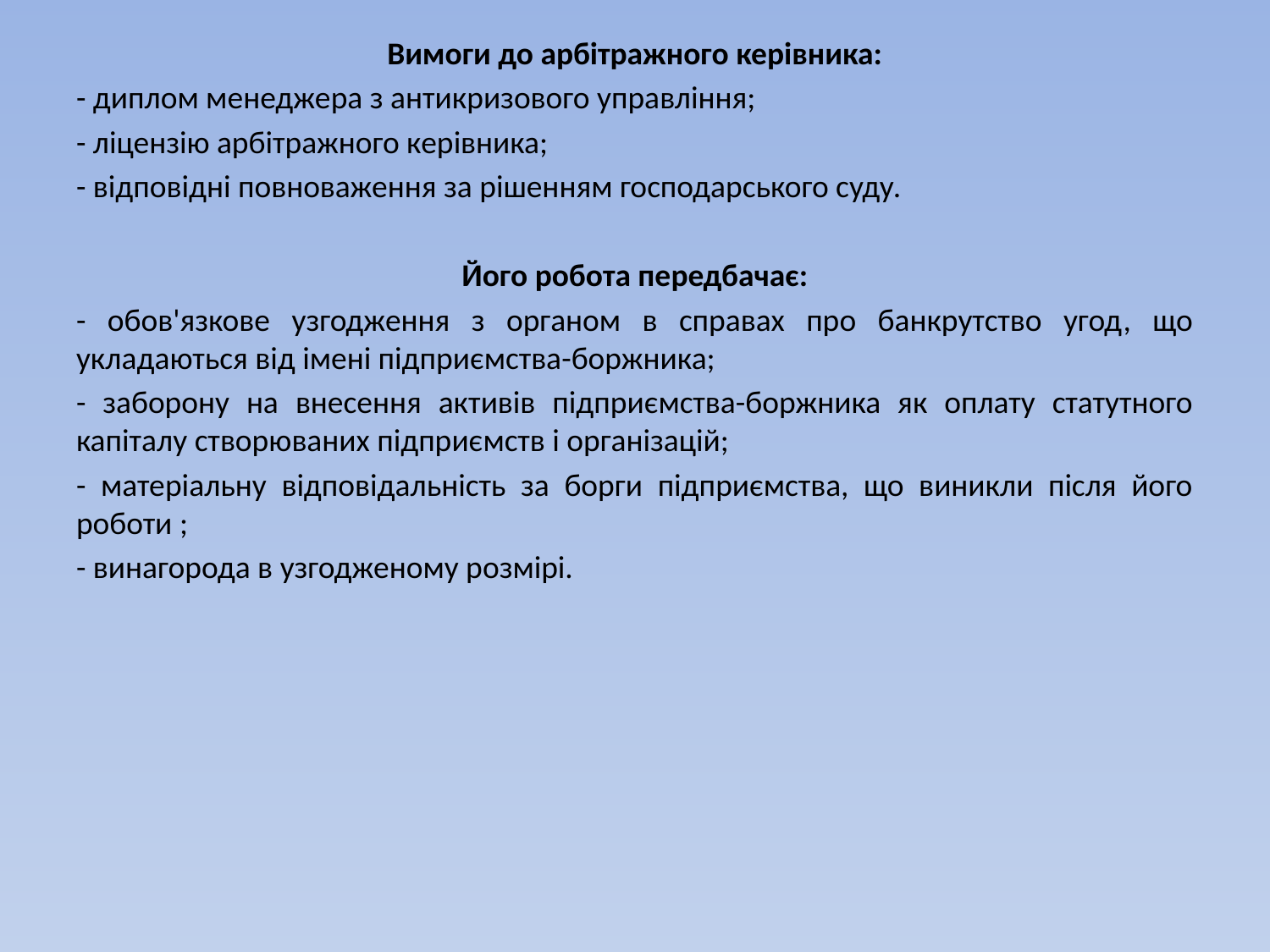

Вимоги до арбітражного керівника:
- диплом менеджера з антикризового управління;
- ліцензію арбітражного керівника;
- відповідні повноваження за рішенням господарського суду.

Його робота передбачає:
- обов'язкове узгодження з органом в справах про банкрутство угод, що укладаються від імені підприємства-боржника;
- заборону на внесення активів підприємства-боржника як оплату статутного капіталу створюваних підприємств і організацій;
- матеріальну відповідальність за борги підприємства, що виникли після його роботи ;
- винагорода в узгодженому розмірі.